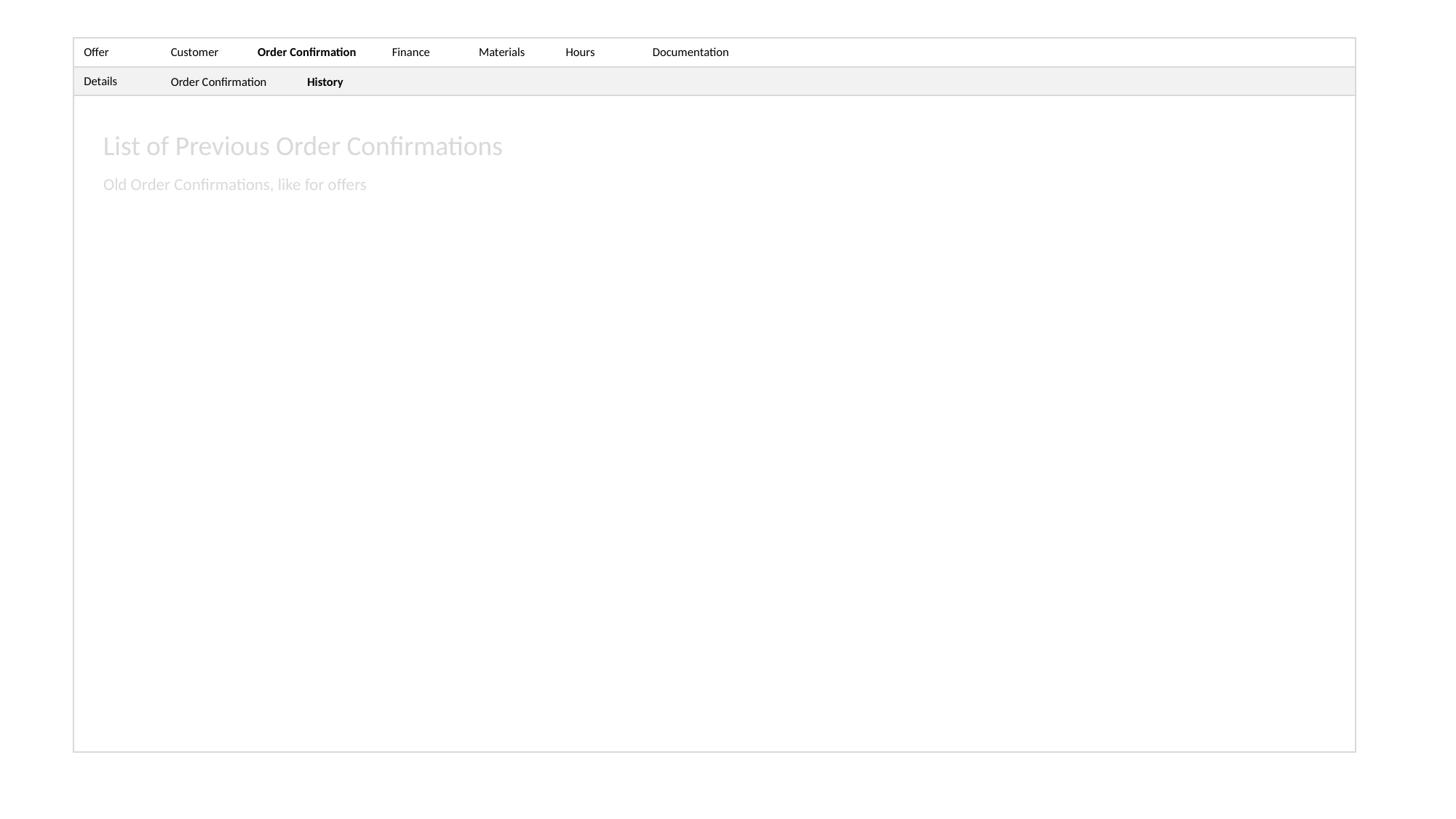

Offer
Customer
Order Confirmation
Finance
Materials
Hours
Documentation

Details
Order Confirmation
History

List of Previous Order Confirmations
Old Order Confirmations, like for offers